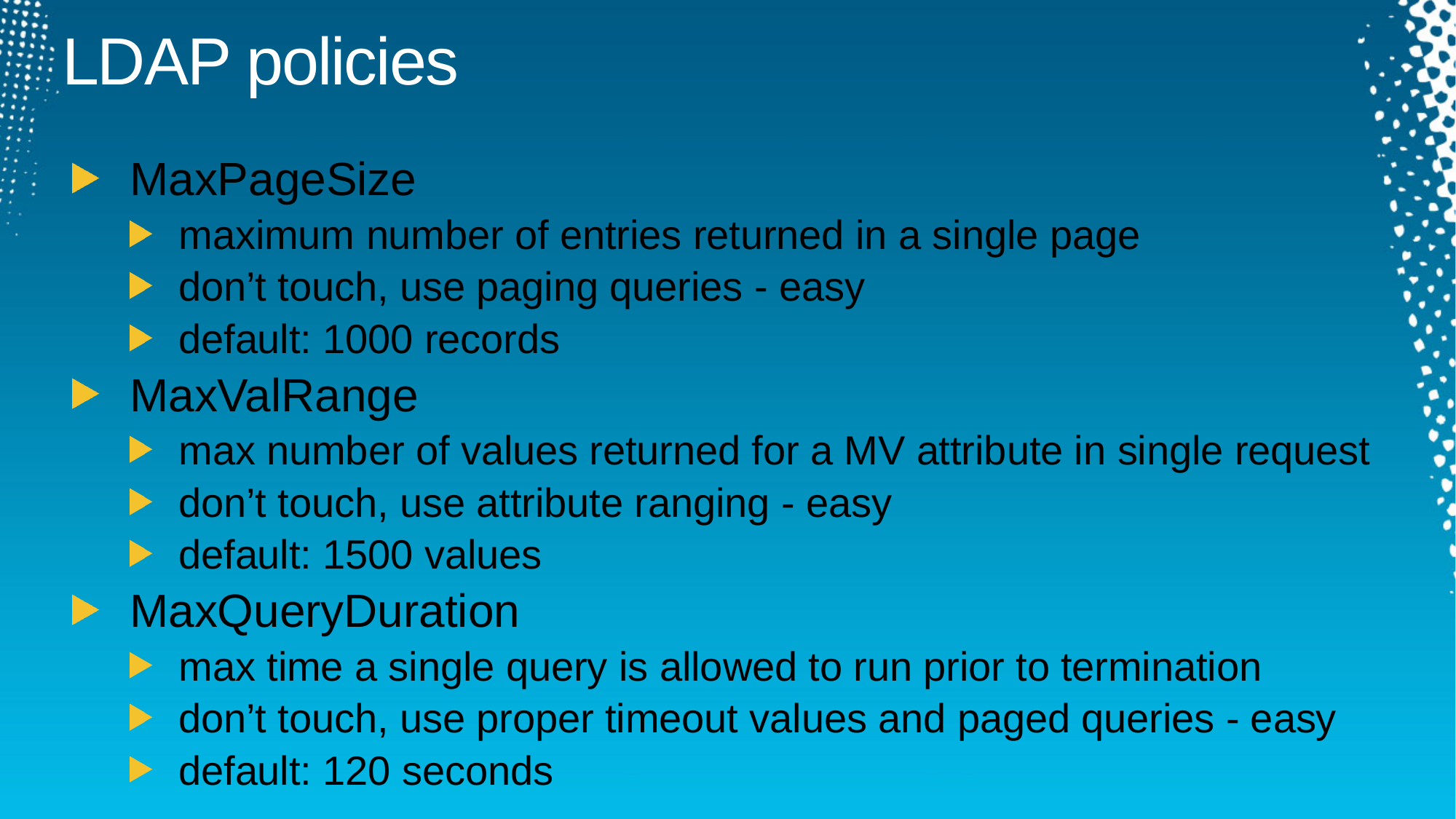

# LDAP policies
MaxPageSize
maximum number of entries returned in a single page
don’t touch, use paging queries - easy
default: 1000 records
MaxValRange
max number of values returned for a MV attribute in single request
don’t touch, use attribute ranging - easy
default: 1500 values
MaxQueryDuration
max time a single query is allowed to run prior to termination
don’t touch, use proper timeout values and paged queries - easy
default: 120 seconds